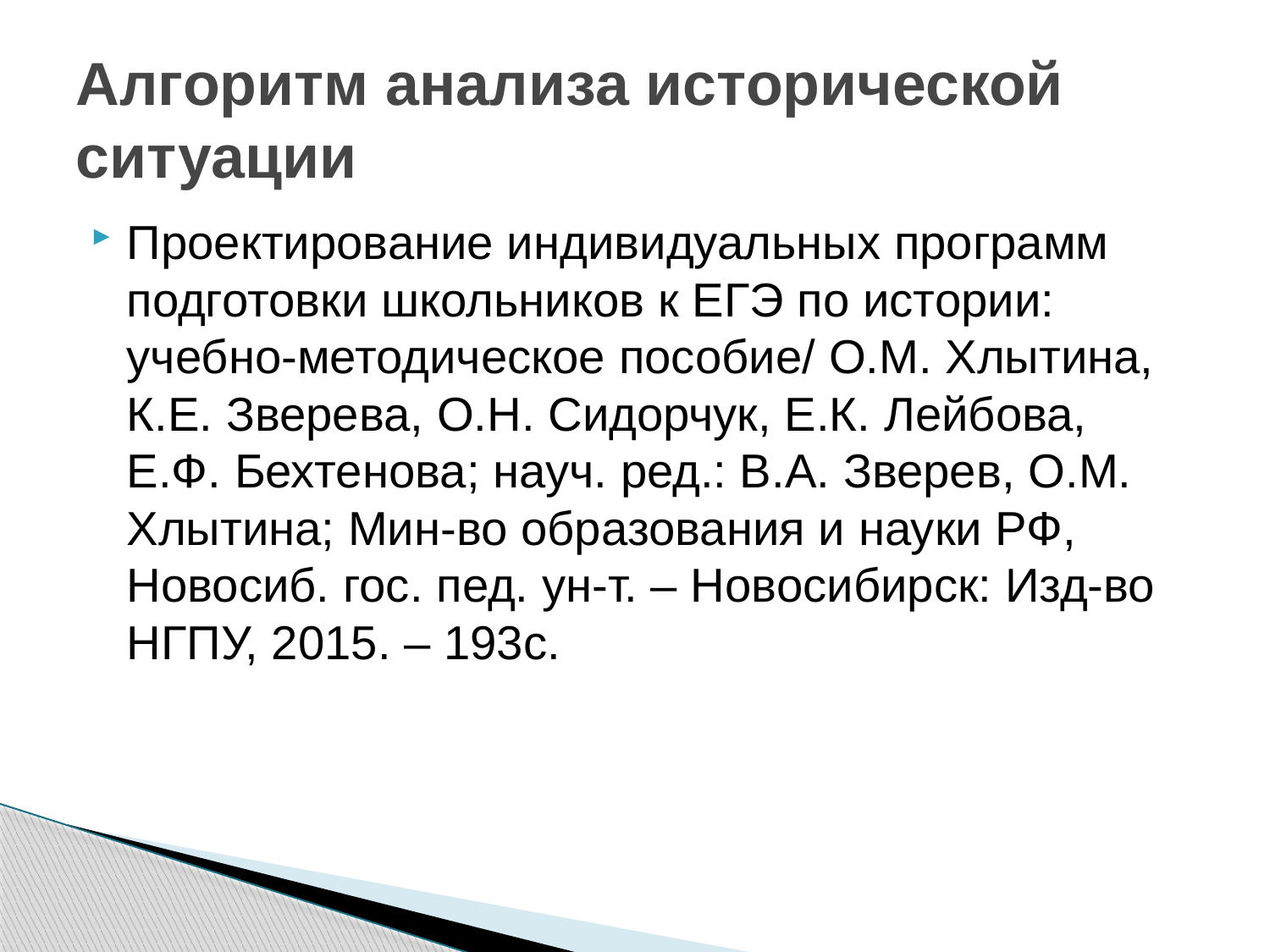

# Алгоритм анализа исторической ситуации
Проектирование индивидуальных программ подготовки школьников к ЕГЭ по истории: учебно-методическое пособие/ О.М. Хлытина, К.Е. Зверева, О.Н. Сидорчук, Е.К. Лейбова, Е.Ф. Бехтенова; науч. ред.: В.А. Зверев, О.М. Хлытина; Мин-во образования и науки РФ, Новосиб. гос. пед. ун-т. – Новосибирск: Изд-во НГПУ, 2015. – 193с.